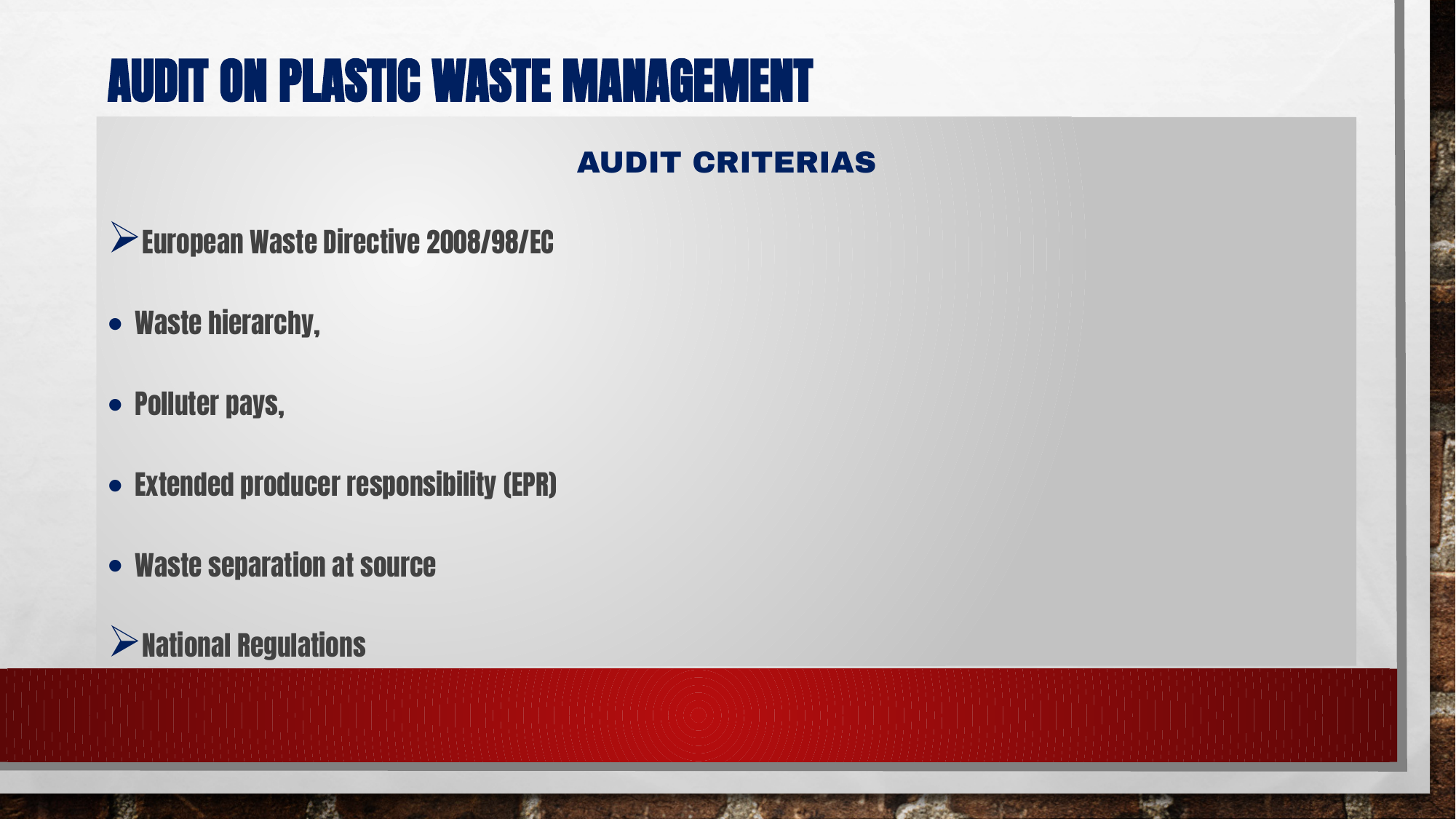

# Audıt on plastıc waste Management

AUDIT CRITERIAS
European Waste Directive 2008/98/EC
Waste hierarchy,
Polluter pays,
Extended producer responsibility (EPR)
Waste separation at source
National Regulations